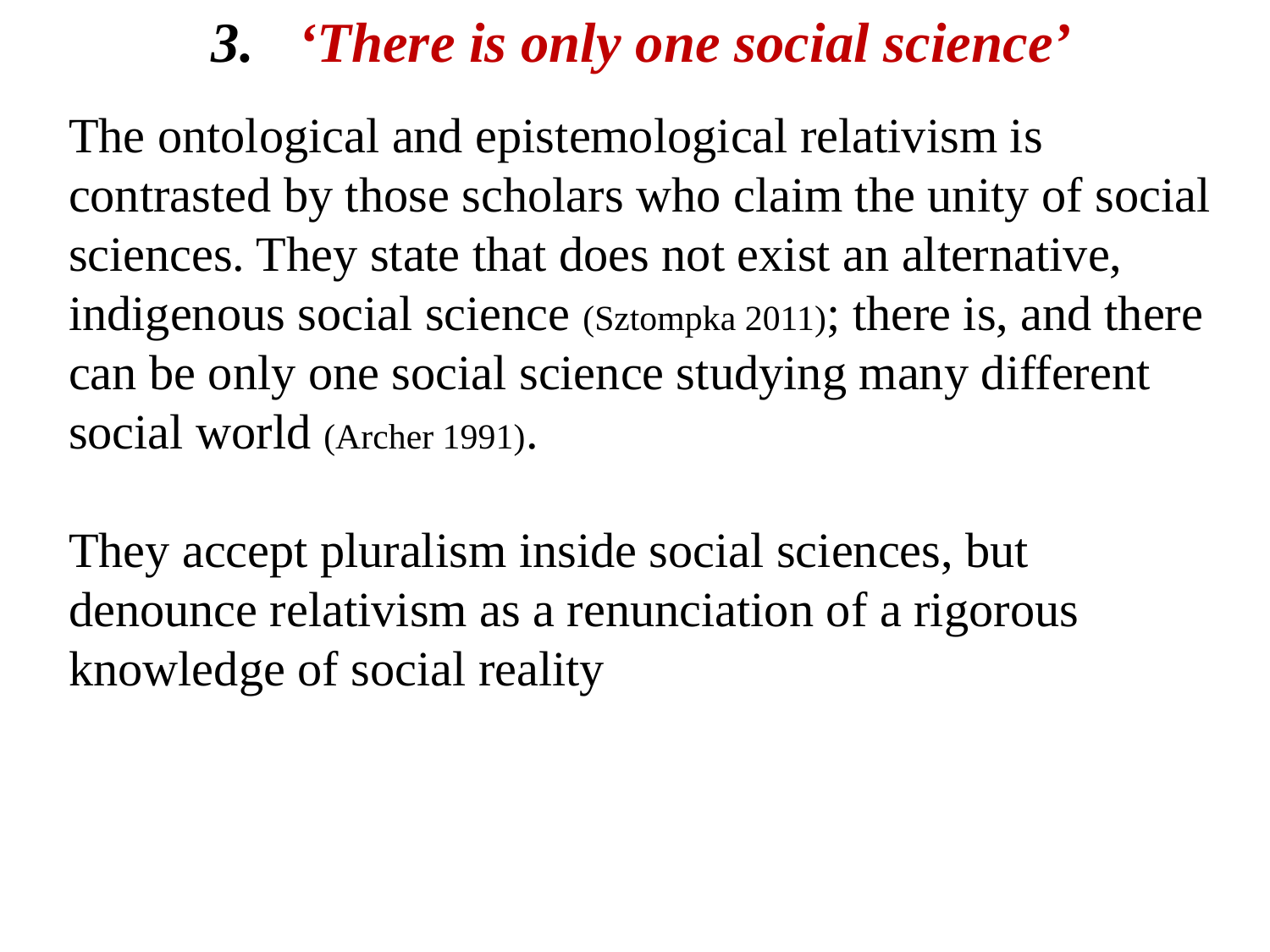

‘There is only one social science’

The ontological and epistemological relativism is contrasted by those scholars who claim the unity of social sciences. They state that does not exist an alternative, indigenous social science (Sztompka 2011); there is, and there can be only one social science studying many different social world (Archer 1991).

They accept pluralism inside social sciences, but denounce relativism as a renunciation of a rigorous knowledge of social reality